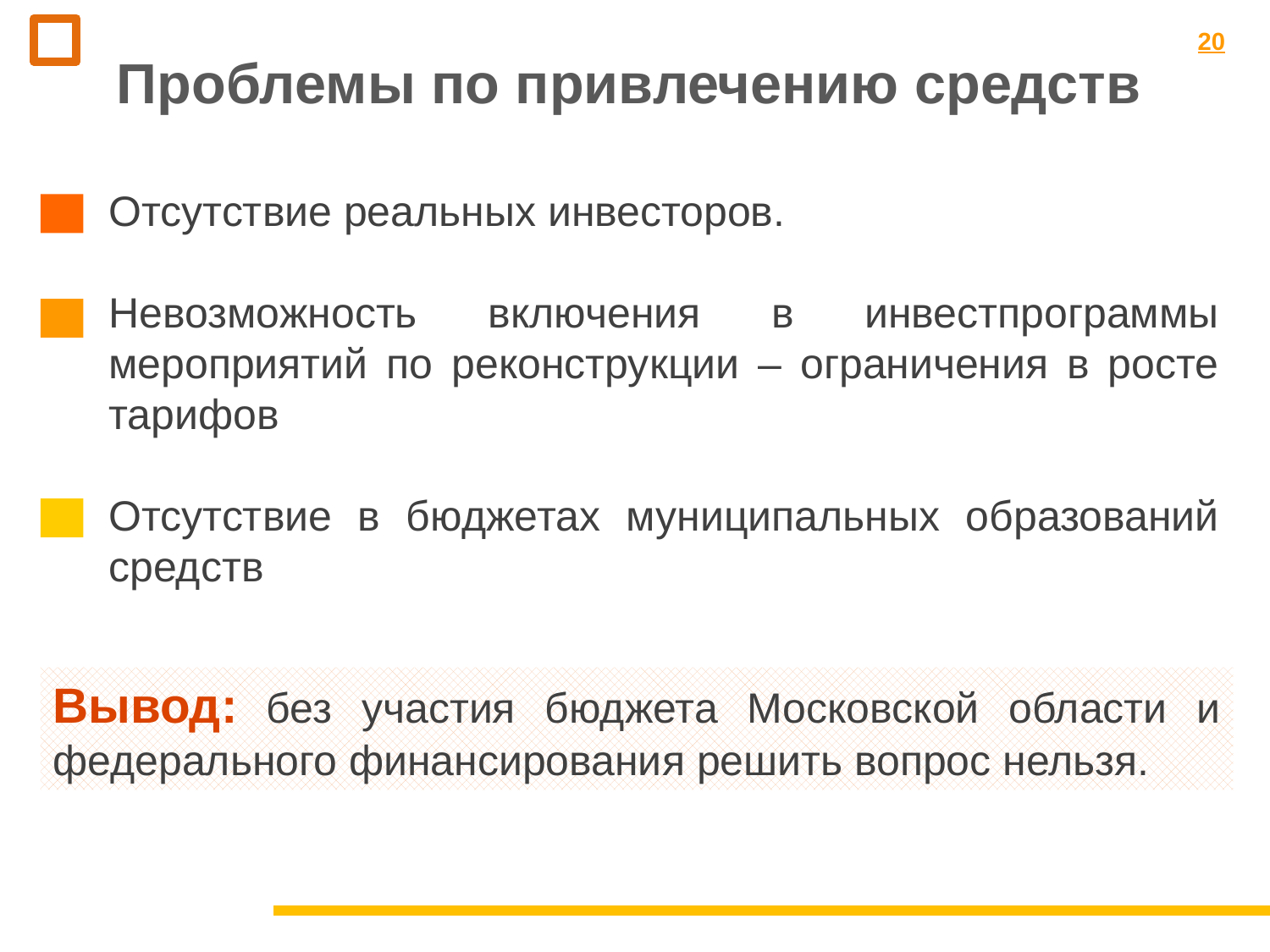

20
 Проблемы по привлечению средств

Отсутствие реальных инвесторов.

Невозможность включения в инвестпрограммы мероприятий по реконструкции – ограничения в росте тарифов

Отсутствие в бюджетах муниципальных образований средств

Вывод: без участия бюджета Московской области и федерального финансирования решить вопрос нельзя.